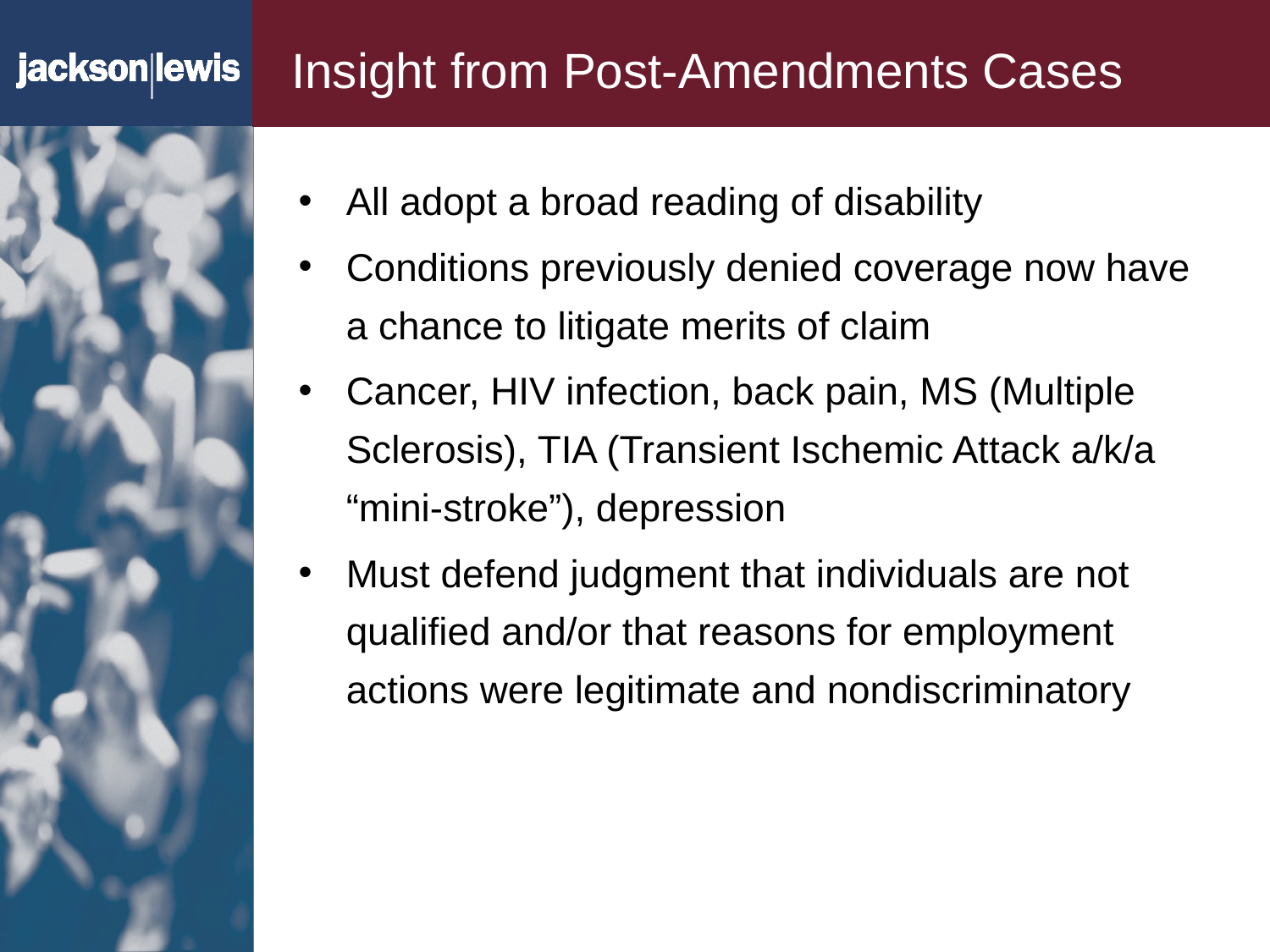

# Insight from Post-Amendments Cases
All adopt a broad reading of disability
Conditions previously denied coverage now have a chance to litigate merits of claim
Cancer, HIV infection, back pain, MS (Multiple Sclerosis), TIA (Transient Ischemic Attack a/k/a “mini-stroke”), depression
Must defend judgment that individuals are not qualified and/or that reasons for employment actions were legitimate and nondiscriminatory